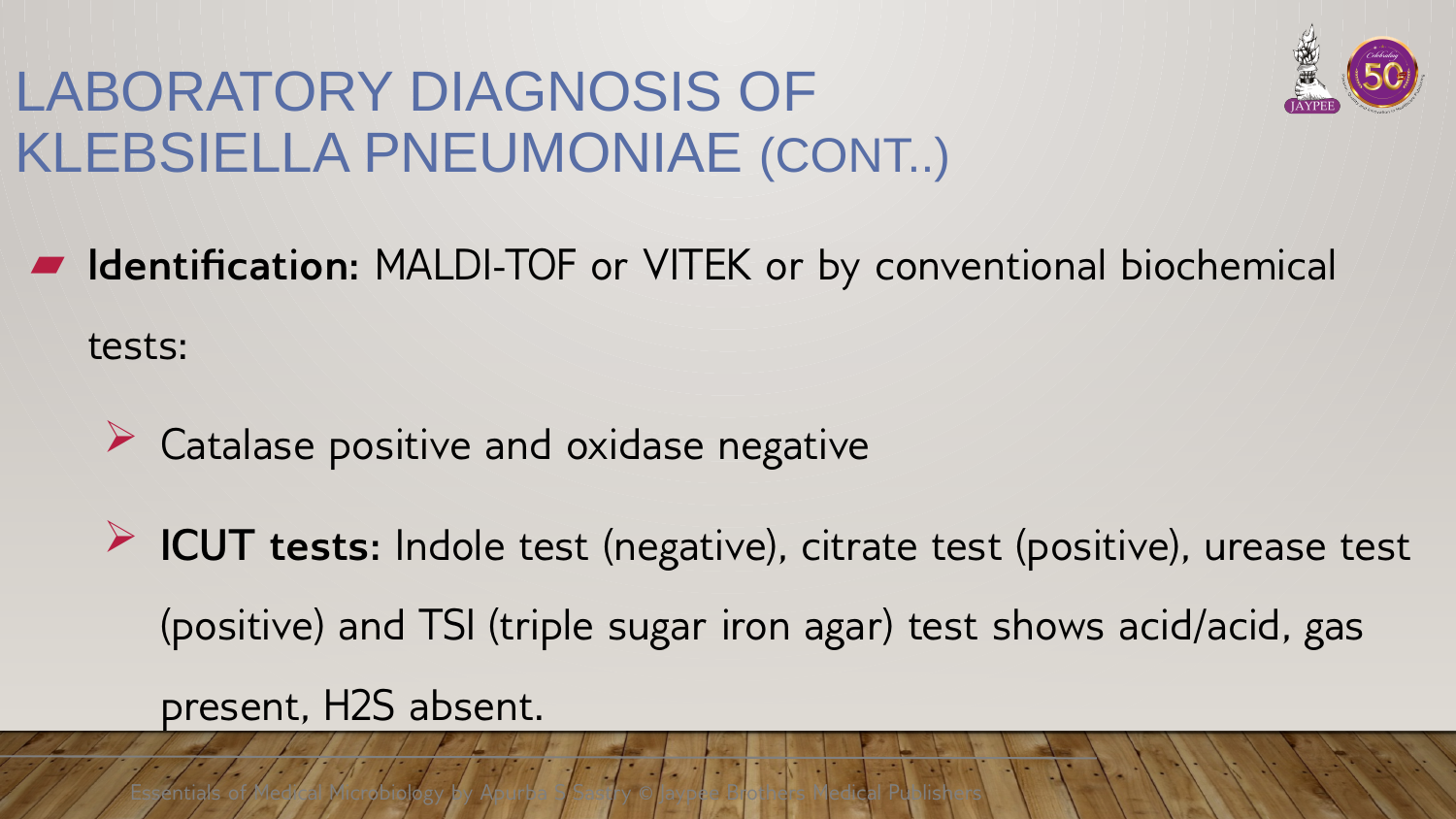

# Laboratory Diagnosis of Klebsiella pneumoniae (Cont..)
Identification: MALDI-TOF or VITEK or by conventional biochemical tests:
Catalase positive and oxidase negative
ICUT tests: Indole test (negative), citrate test (positive), urease test (positive) and TSI (triple sugar iron agar) test shows acid/acid, gas present, H2S absent.